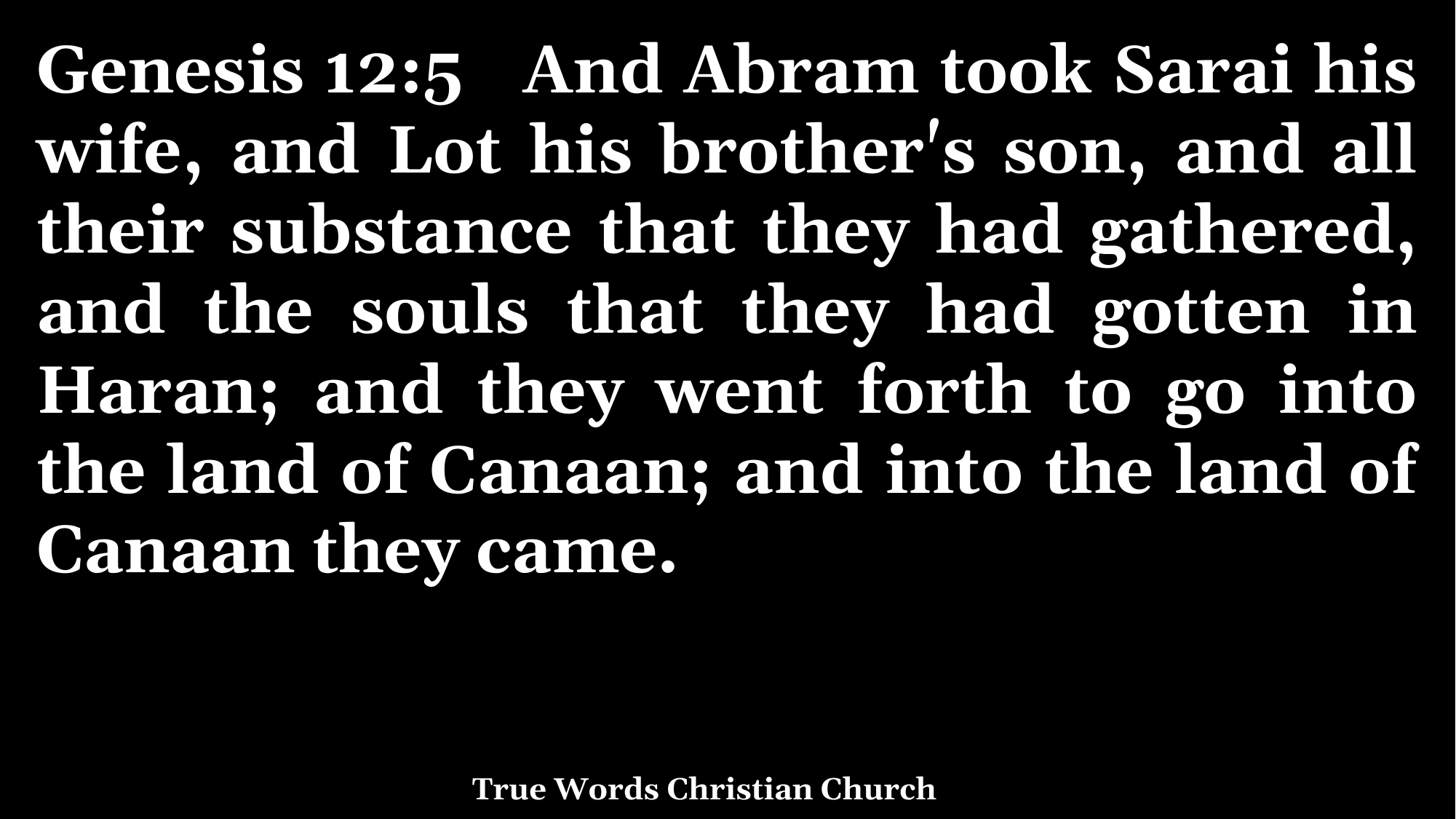

Genesis 12:5   And Abram took Sarai his wife, and Lot his brother's son, and all their substance that they had gathered, and the souls that they had gotten in Haran; and they went forth to go into the land of Canaan; and into the land of Canaan they came.
True Words Christian Church